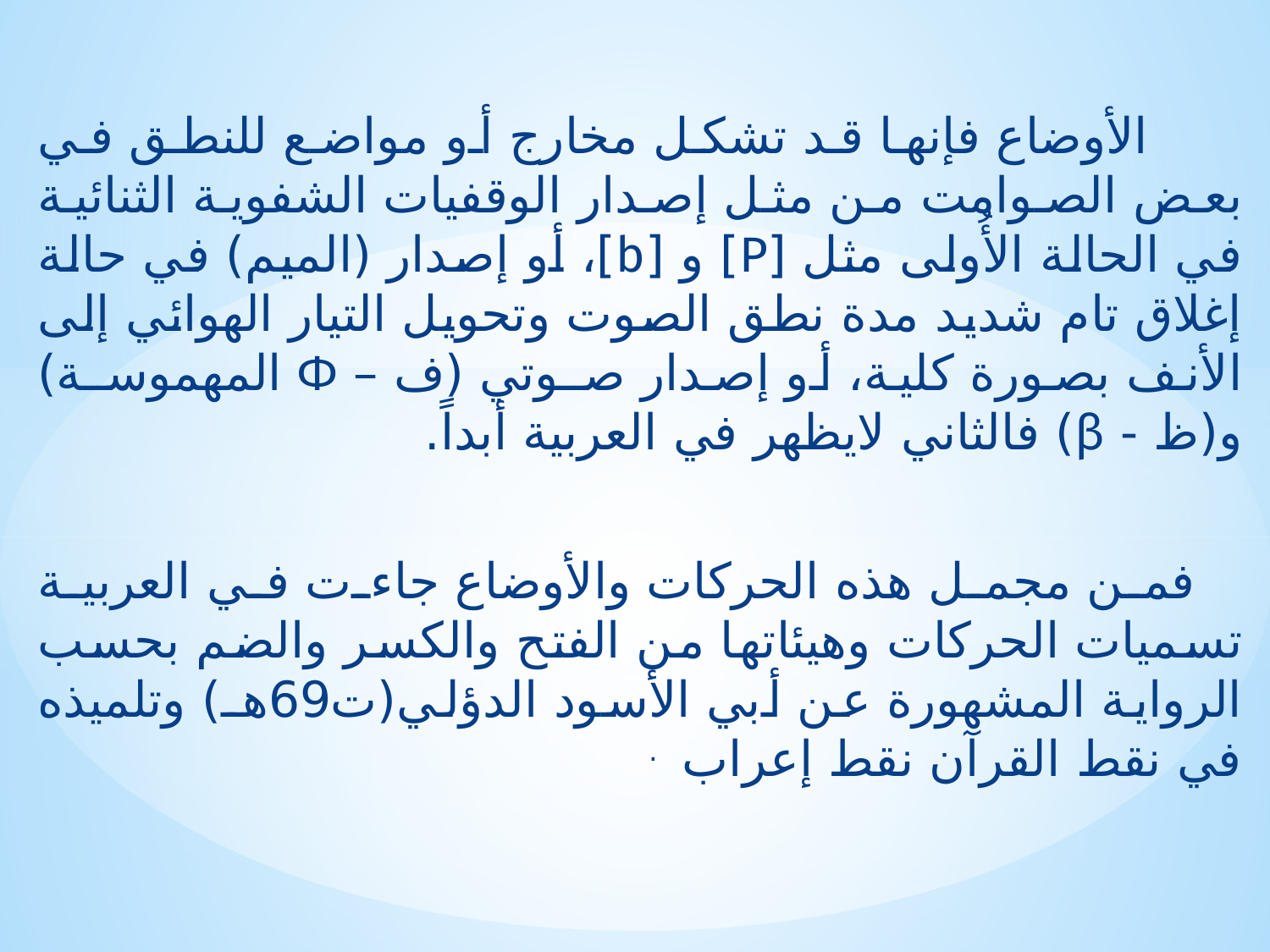

الأوضاع فإنها قد تشكل مخارج أو مواضع للنطق في بعض الصوامت من مثل إصدار الوقفيات الشفوية الثنائية في الحالة الأُولى مثل [P] و [b]، أو إصدار (الميم) في حالة إغلاق تام شديد مدة نطق الصوت وتحويل التيار الهوائي إلى الأنف بصورة كلية، أو إصدار صـوتي (ف – Φ المهموسـة) و(ظ - β) فالثاني لايظهر في العربية أبداً.

   فمن مجمل هذه الحركات والأوضاع جاءت في العربية تسميات الحركات وهيئاتها من الفتح والكسر والضم بحسب الرواية المشهورة عن أبي الأسود الدؤلي(ت69هـ) وتلميذه في نقط القرآن نقط إعراب  .